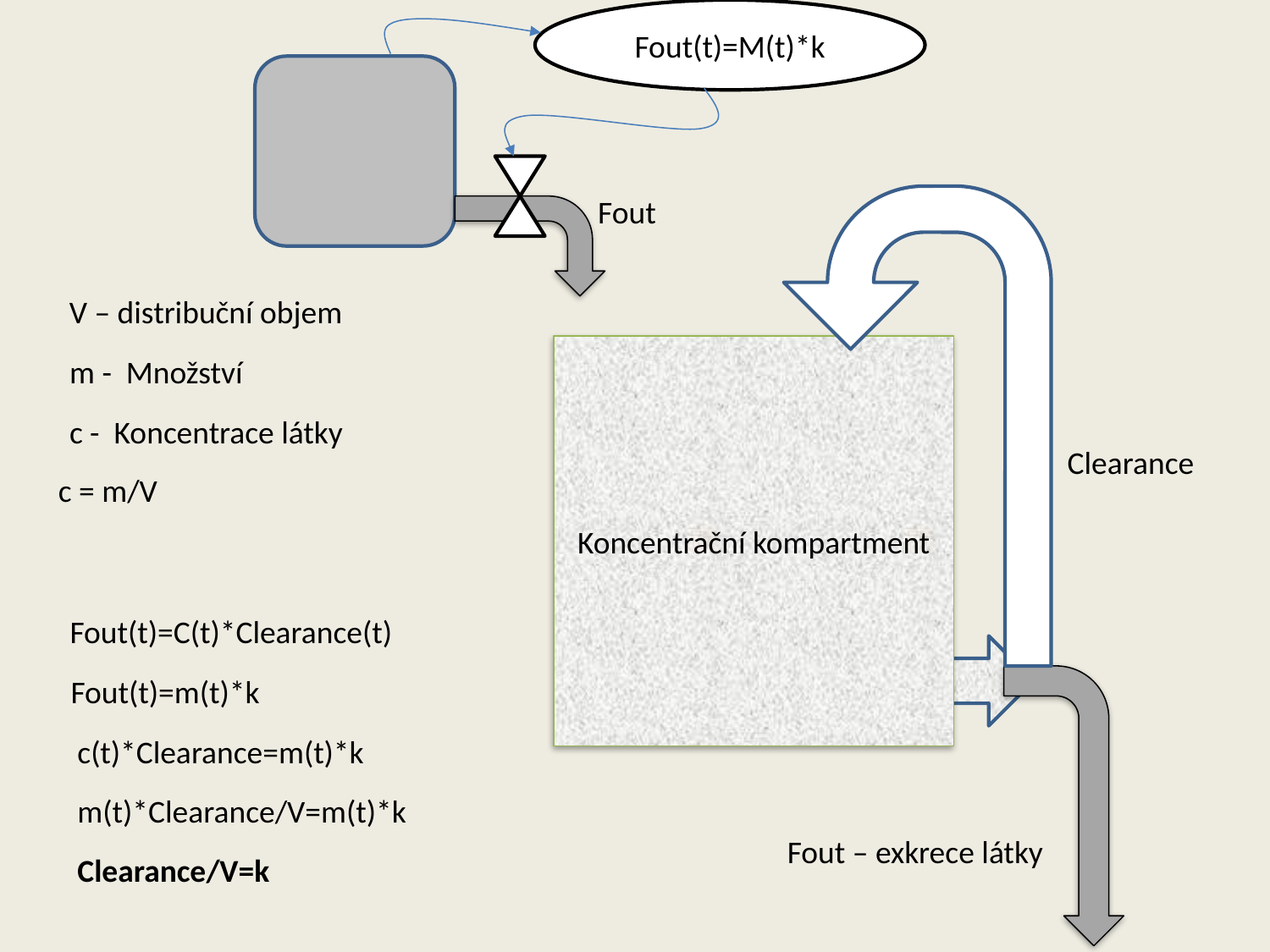

Fout(t)=M(t)*k

Fout

V – distribuční objem
Koncentrační kompartment
m -  Množství
c -  Koncentrace látky
Clearance
c = m/V
Fout(t)=C(t)*Clearance(t)

Fout(t)=m(t)*k
c(t)*Clearance=m(t)*k

m(t)*Clearance/V=m(t)*k
Fout – exkrece látky
Clearance/V=k